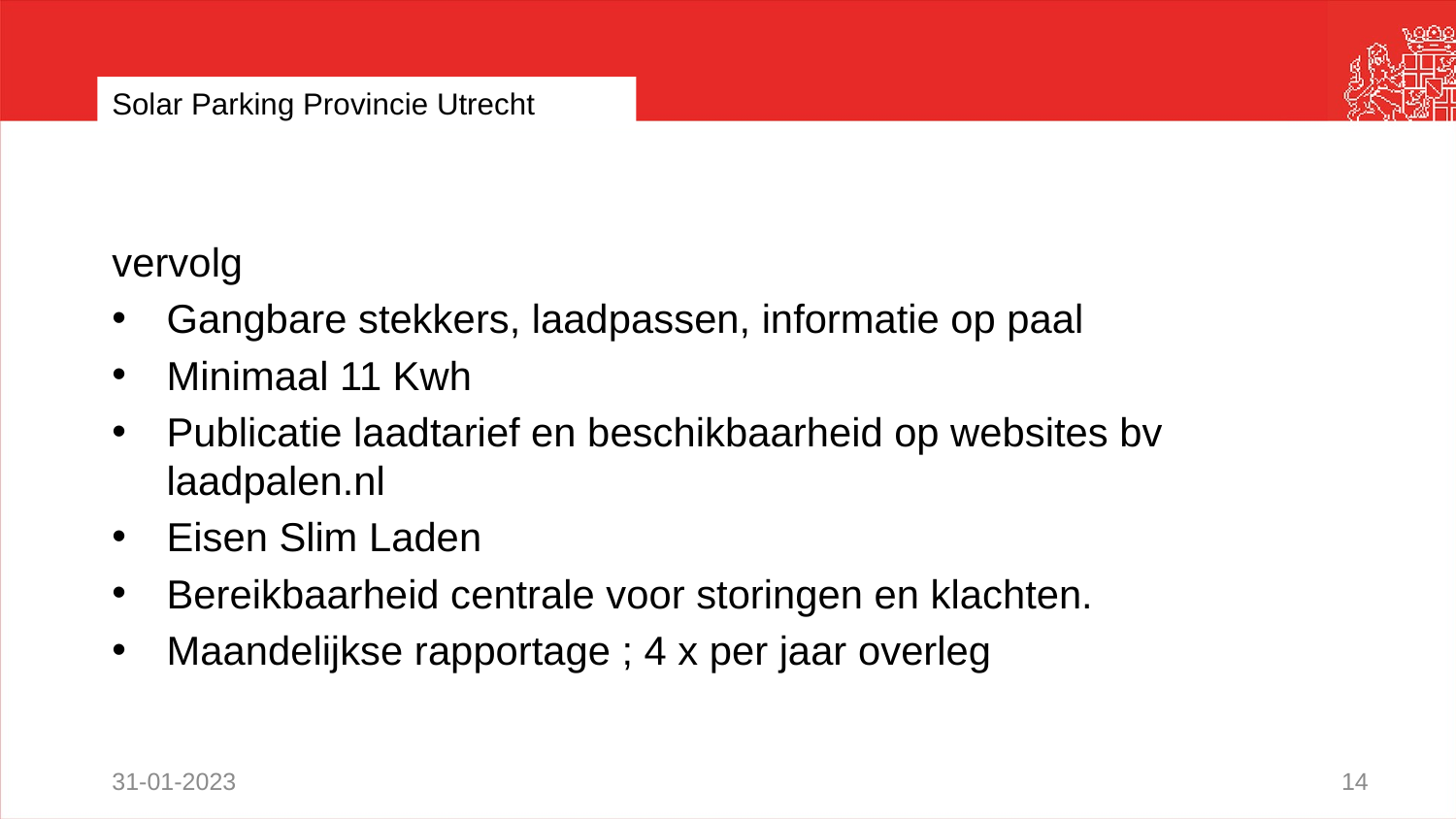

# Solar Parking Provincie Utrecht
vervolg
Gangbare stekkers, laadpassen, informatie op paal
Minimaal 11 Kwh
Publicatie laadtarief en beschikbaarheid op websites bv laadpalen.nl
Eisen Slim Laden
Bereikbaarheid centrale voor storingen en klachten.
Maandelijkse rapportage ; 4 x per jaar overleg

31-01-2023
14